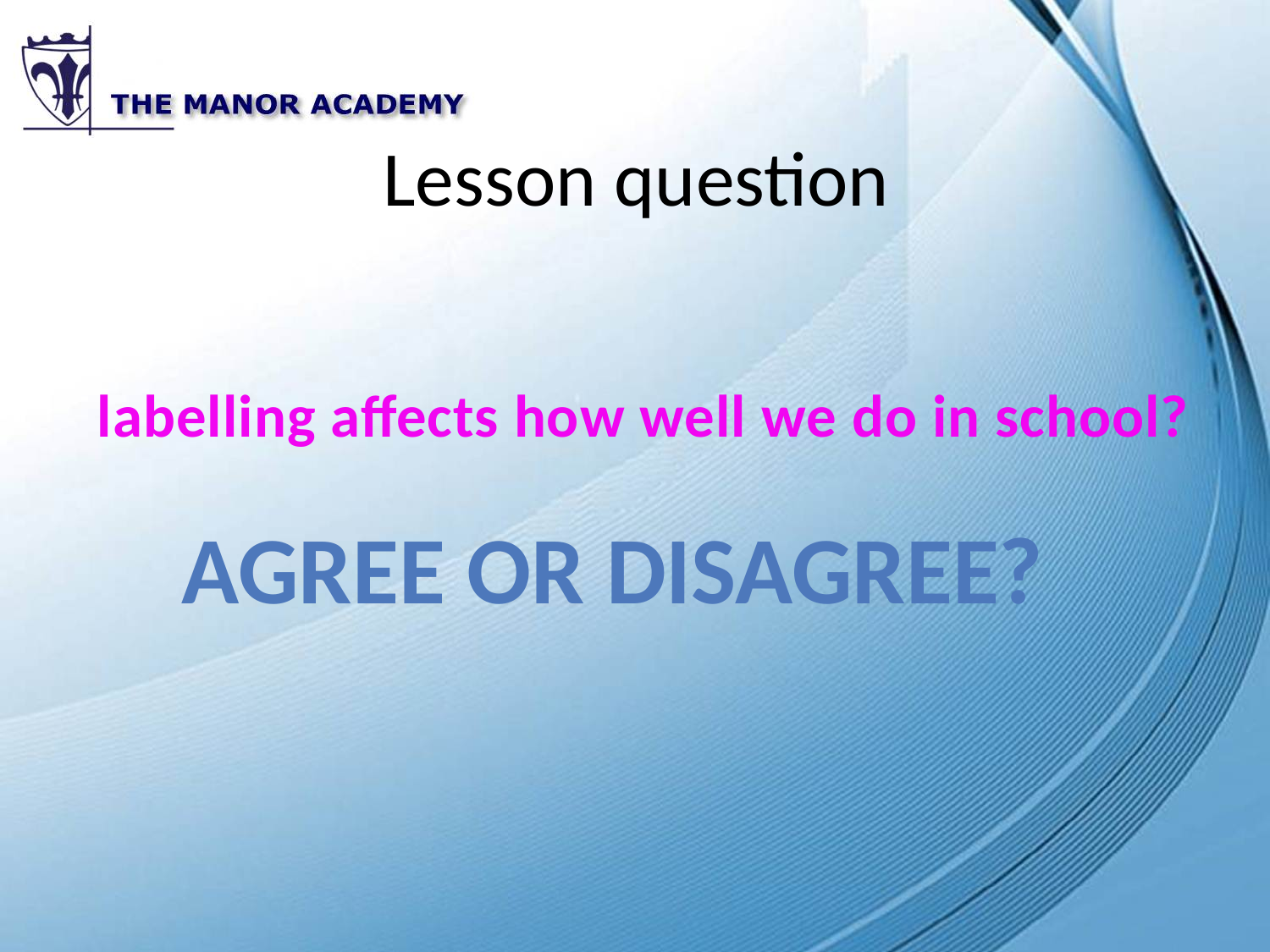

# Lesson question
labelling affects how well we do in school?
Agree or disagree?